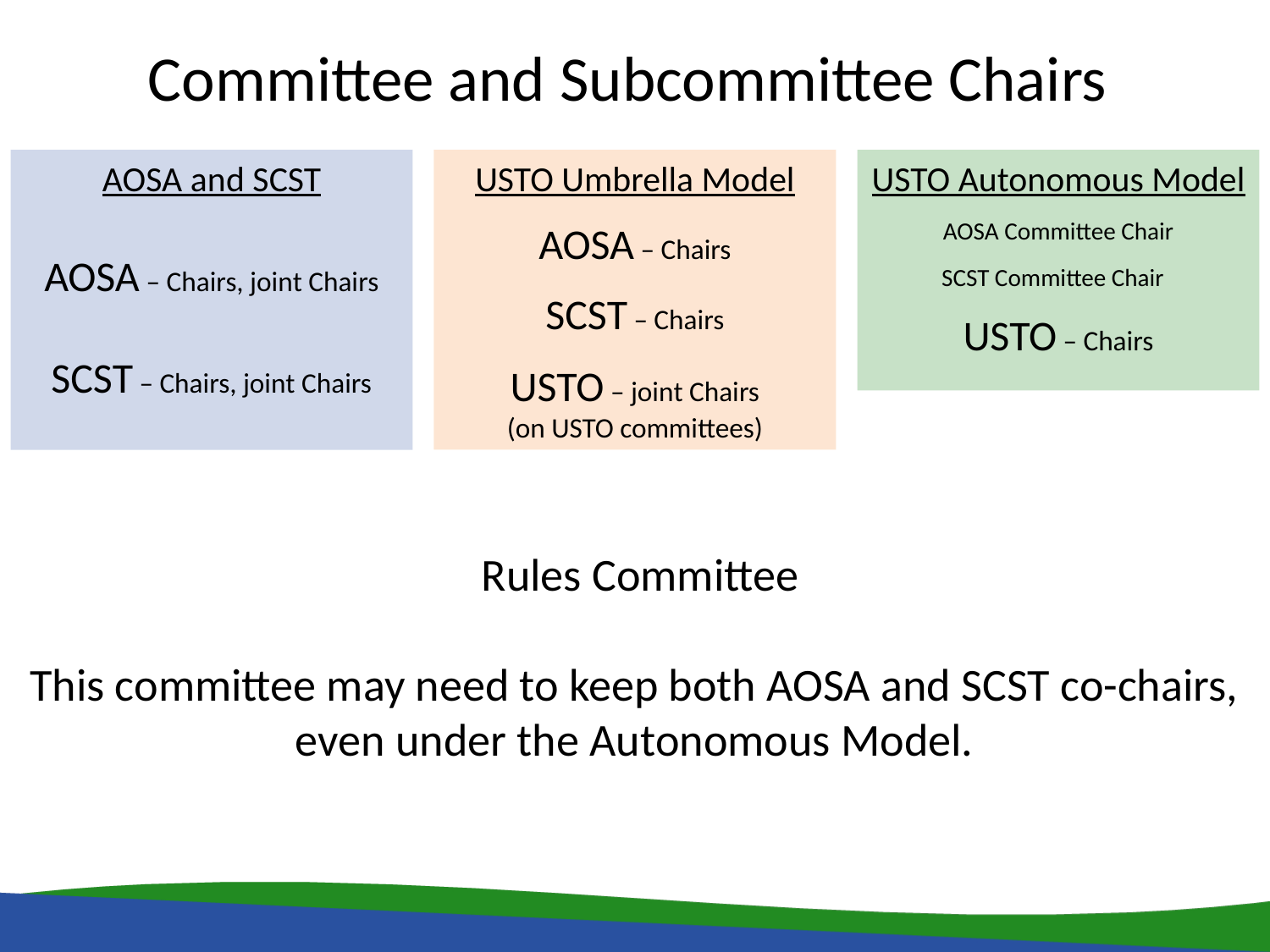

Committee and Subcommittee Chairs
AOSA and SCST

AOSA – Chairs, joint Chairs

SCST – Chairs, joint Chairs

USTO Umbrella Model

AOSA – Chairs

SCST – Chairs

USTO – joint Chairs
(on USTO committees)
USTO Autonomous Model

AOSA Committee Chair

SCST Committee Chair

USTO – Chairs

 Rules Committee

This committee may need to keep both AOSA and SCST co-chairs, even under the Autonomous Model.